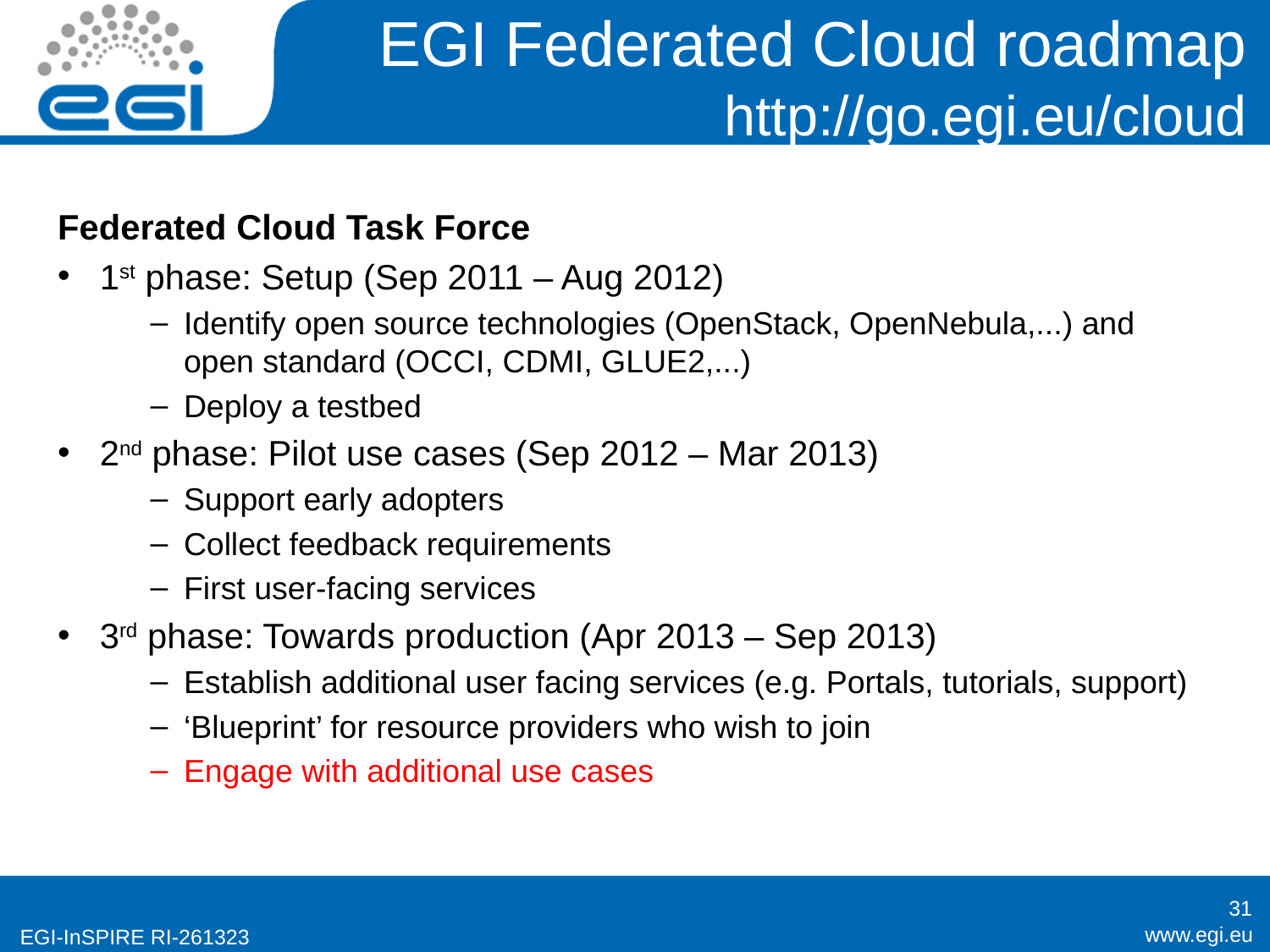

# EGI Federated Cloud roadmap http://go.egi.eu/cloud
Federated Cloud Task Force
1st phase: Setup (Sep 2011 – Aug 2012)
Identify open source technologies (OpenStack, OpenNebula,...) and open standard (OCCI, CDMI, GLUE2,...)
Deploy a testbed
2nd phase: Pilot use cases (Sep 2012 – Mar 2013)
Support early adopters
Collect feedback requirements
First user-facing services
3rd phase: Towards production (Apr 2013 – Sep 2013)
Establish additional user facing services (e.g. Portals, tutorials, support)
‘Blueprint’ for resource providers who wish to join
Engage with additional use cases

31